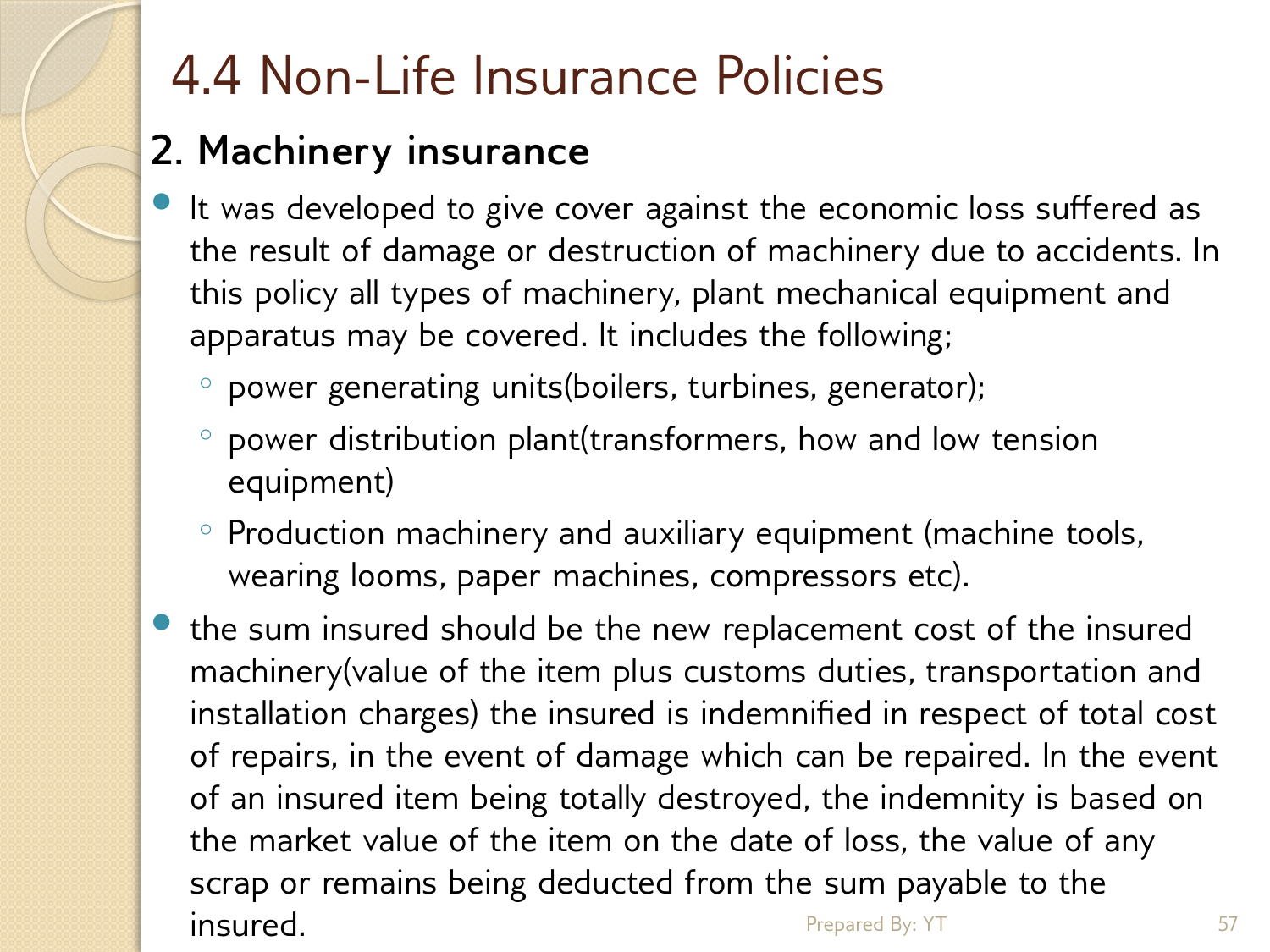

# 4.4 Non-Life Insurance Policies
2. Machinery insurance
It was developed to give cover against the economic loss suffered as the result of damage or destruction of machinery due to accidents. In this policy all types of machinery, plant mechanical equipment and apparatus may be covered. It includes the following;
power generating units(boilers, turbines, generator);
power distribution plant(transformers, how and low tension equipment)
Production machinery and auxiliary equipment (machine tools, wearing looms, paper machines, compressors etc).
the sum insured should be the new replacement cost of the insured machinery(value of the item plus customs duties, transportation and installation charges) the insured is indemnified in respect of total cost of repairs, in the event of damage which can be repaired. In the event of an insured item being totally destroyed, the indemnity is based on the market value of the item on the date of loss, the value of any scrap or remains being deducted from the sum payable to the insured.

Prepared By: YT
57